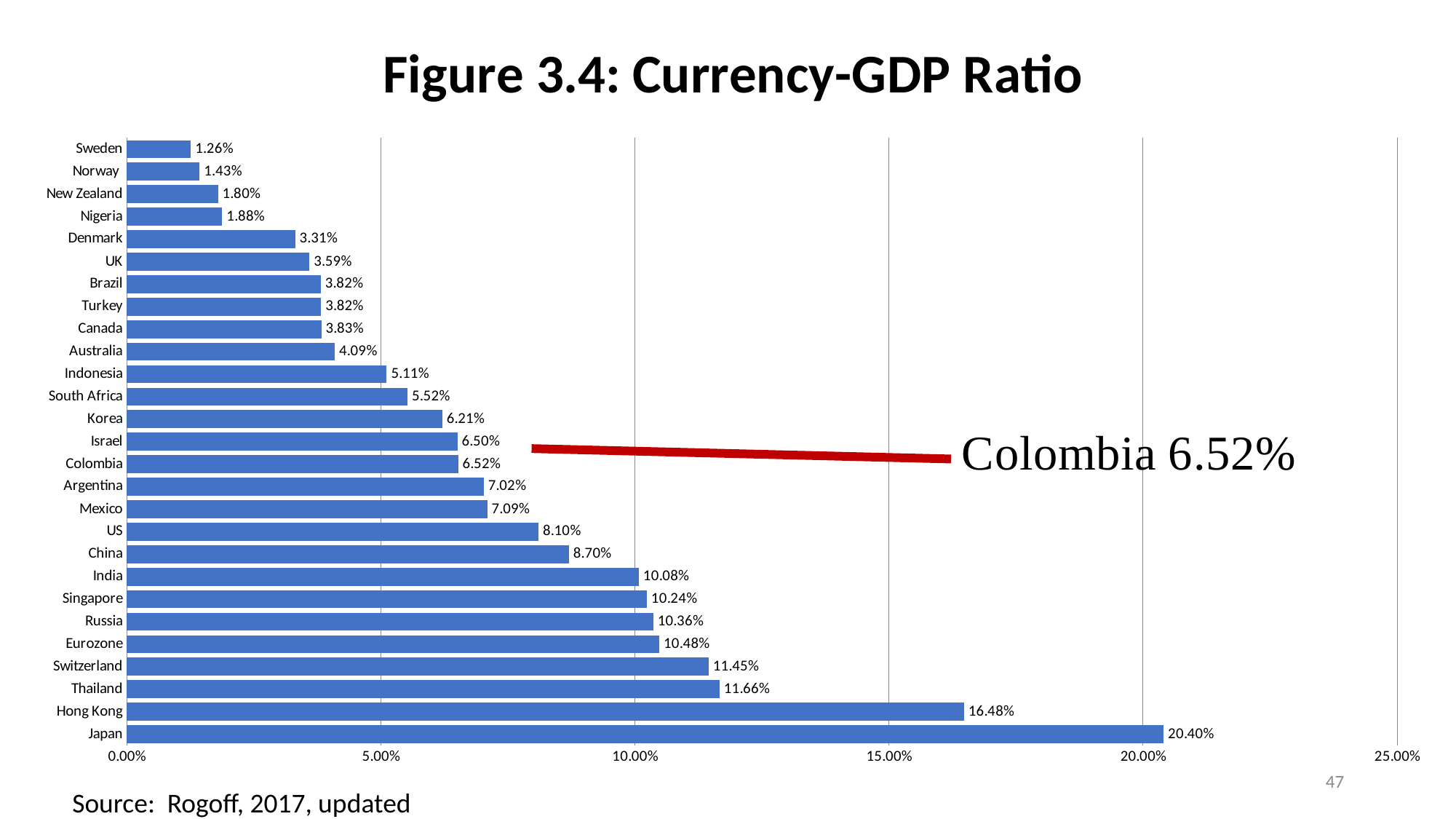

### Chart: Figure 3.4: Currency-GDP Ratio

| Category | Currency to GDP Ratio |
|---|---|
| Japan | 0.20404469553436247 |
| Hong Kong | 0.16478165405197928 |
| Thailand | 0.11663369062751475 |
| Switzerland | 0.11449940970205989 |
| Eurozone | 0.10479230851776693 |
| Russia | 0.10359256270776342 |
| Singapore | 0.10236438146680855 |
| India | 0.10075642817028978 |
| China | 0.08700331115021874 |
| US | 0.08102379503470754 |
| Mexico | 0.07092130830616028 |
| Argentina | 0.07024901366169826 |
| Colombia | 0.06520145753897152 |
| Israel | 0.0650458529108704 |
| Korea | 0.06206624354310454 |
| South Africa | 0.0552248341711481 |
| Indonesia | 0.05113256049525442 |
| Australia | 0.040920763022743945 |
| Canada | 0.03825647793433579 |
| Turkey | 0.03823443121404592 |
| Brazil | 0.03817570523226364 |
| UK | 0.035948485452273665 |
| Denmark | 0.033136930382435 |
| Nigeria | 0.018773755551951665 |
| New Zealand | 0.017954227128558476 |
| Norway  | 0.014320764636069678 |
| Sweden | 0.012594573873231102 |
47
Source:  Rogoff, 2017, updated